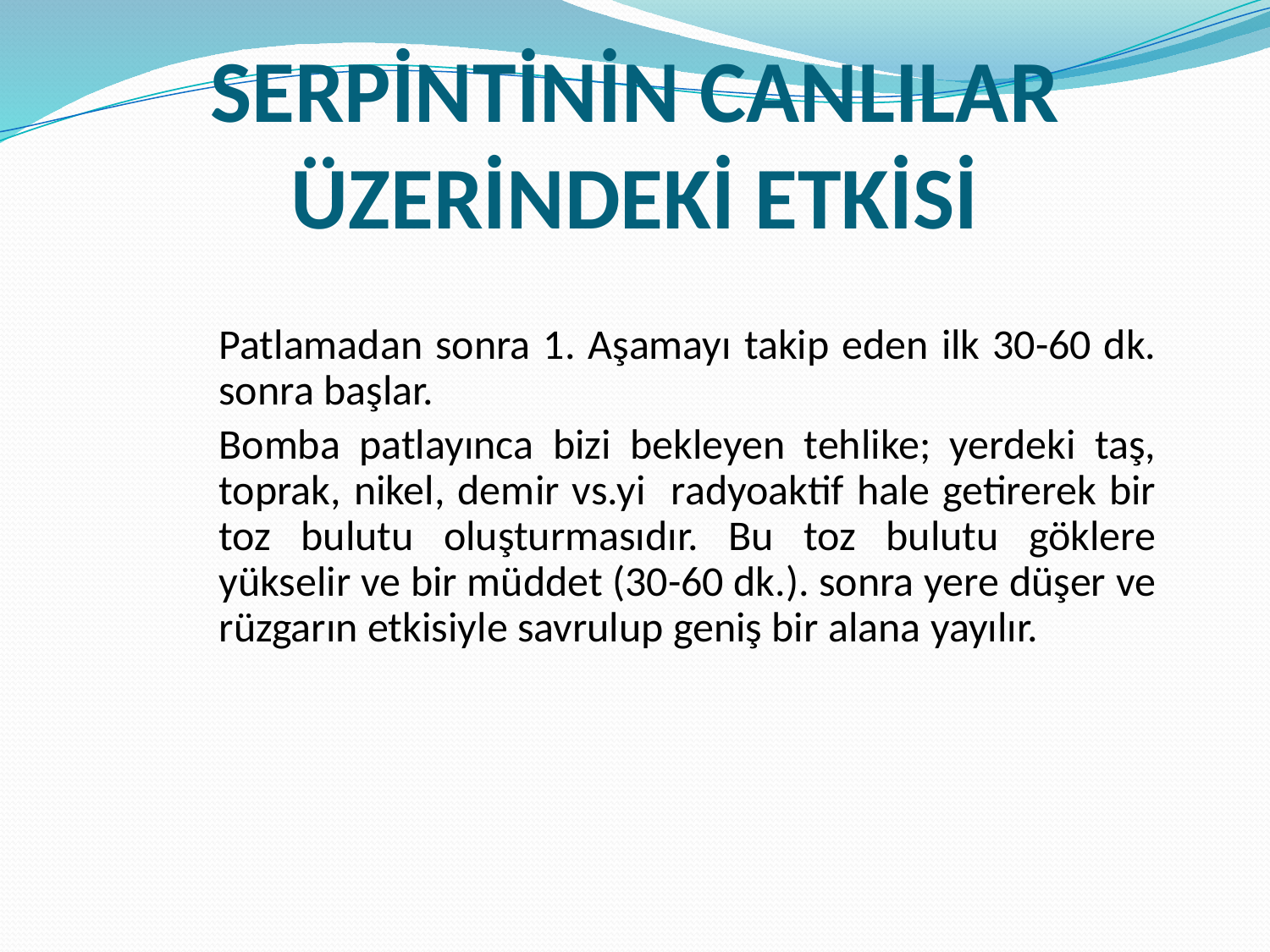

# SERPİNTİNİN CANLILAR ÜZERİNDEKİ ETKİSİ
Patlamadan sonra 1. Aşamayı takip eden ilk 30-60 dk. sonra başlar.
Bomba patlayınca bizi bekleyen tehlike; yerdeki taş, toprak, nikel, demir vs.yi  radyoaktif hale getirerek bir toz bulutu oluşturmasıdır. Bu toz bulutu göklere yükselir ve bir müddet (30-60 dk.). sonra yere düşer ve rüzgarın etkisiyle savrulup geniş bir alana yayılır.